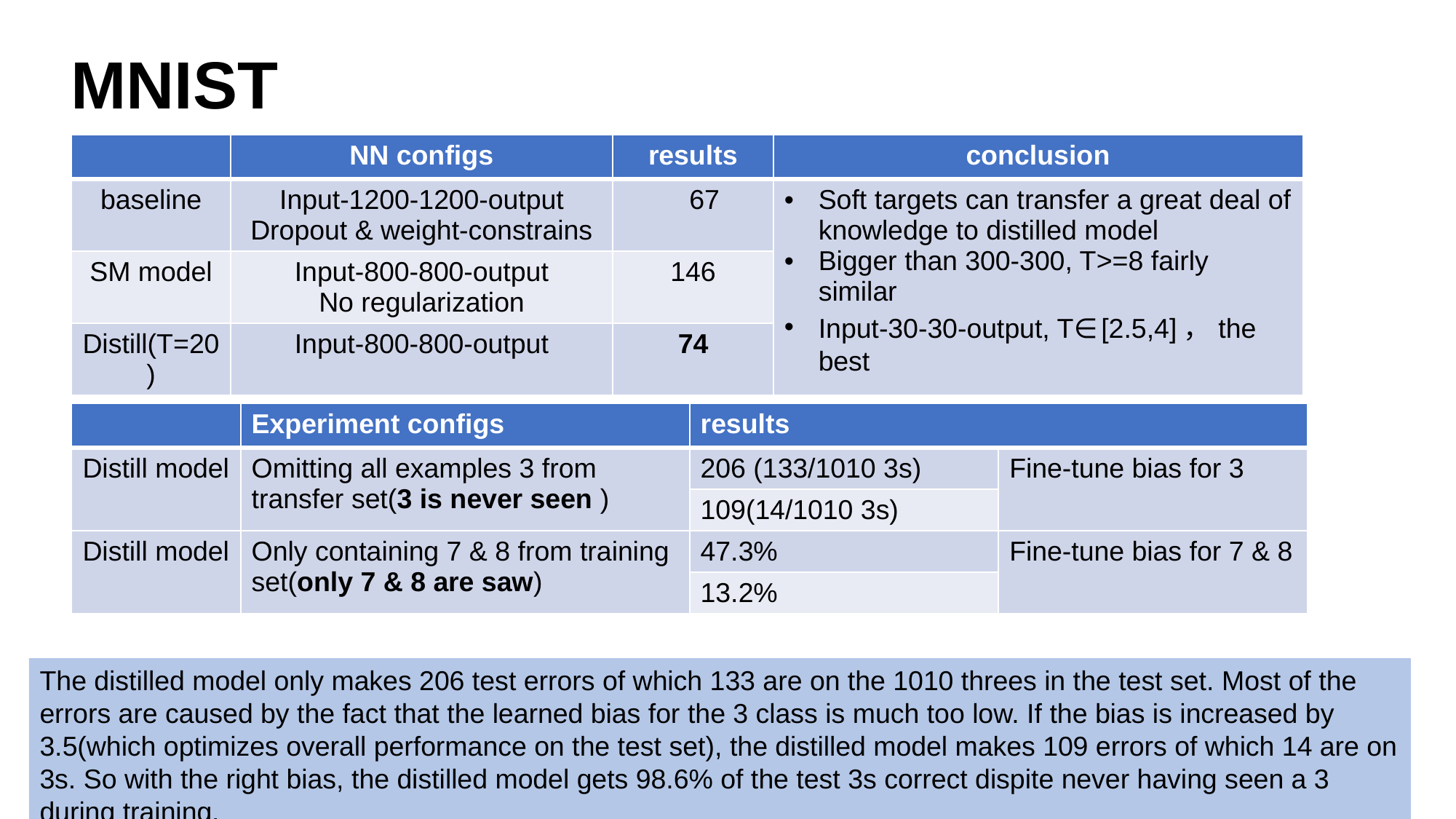

# MNIST
|  | NN configs | results | conclusion |
| --- | --- | --- | --- |
| baseline | Input-1200-1200-output Dropout & weight-constrains | 67 | Soft targets can transfer a great deal of knowledge to distilled model Bigger than 300-300, T>=8 fairly similar Input-30-30-output, T∈[2.5,4]，the best |
| SM model | Input-800-800-output No regularization | 146 |  |
| Distill(T=20) | Input-800-800-output | 74 |  |
|  | Experiment configs | results |  |
| --- | --- | --- | --- |
| Distill model | Omitting all examples 3 from transfer set(3 is never seen ) | 206 (133/1010 3s) | Fine-tune bias for 3 |
|  |  | 109(14/1010 3s) |  |
| Distill model | Only containing 7 & 8 from training set(only 7 & 8 are saw) | 47.3% | Fine-tune bias for 7 & 8 |
|  |  | 13.2% |  |
The distilled model only makes 206 test errors of which 133 are on the 1010 threes in the test set. Most of the errors are caused by the fact that the learned bias for the 3 class is much too low. If the bias is increased by 3.5(which optimizes overall performance on the test set), the distilled model makes 109 errors of which 14 are on 3s. So with the right bias, the distilled model gets 98.6% of the test 3s correct dispite never having seen a 3 during training.